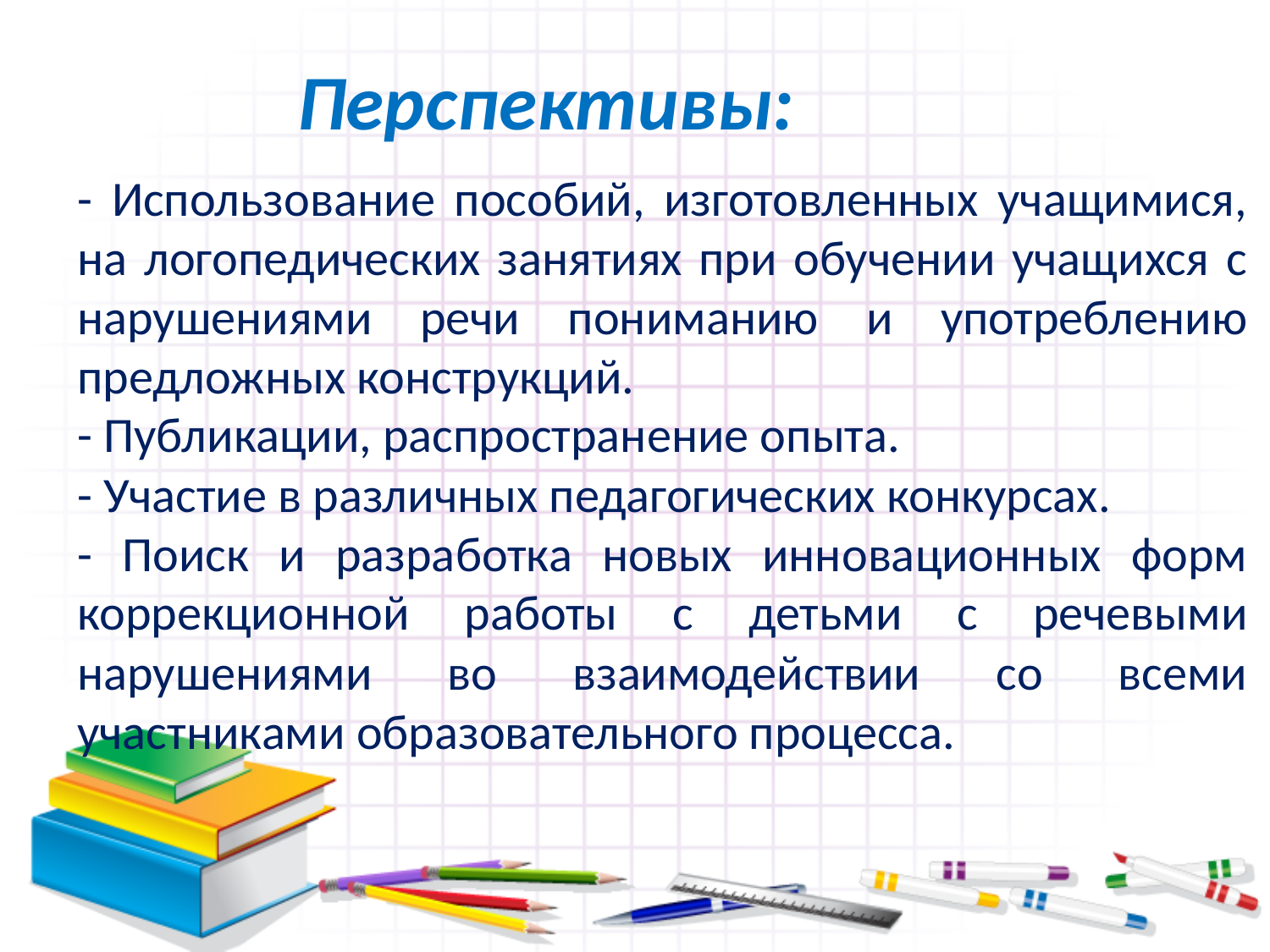

Перспективы:
- Использование пособий, изготовленных учащимися, на логопедических занятиях при обучении учащихся с нарушениями речи пониманию и употреблению предложных конструкций.
- Публикации, распространение опыта.
- Участие в различных педагогических конкурсах.
- Поиск и разработка новых инновационных форм коррекционной работы с детьми с речевыми нарушениями во взаимодействии со всеми участниками образовательного процесса.